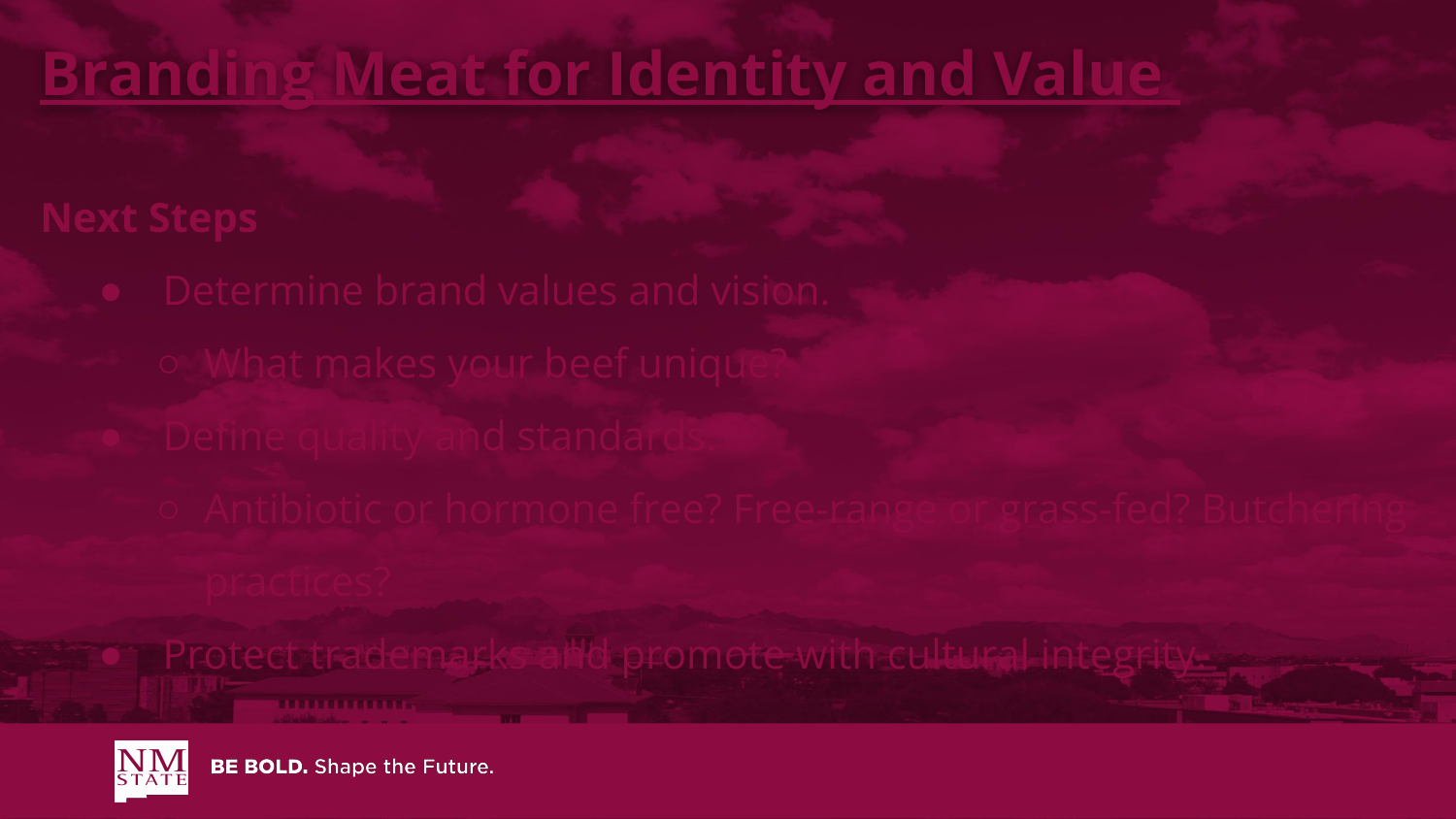

Branding Meat for Identity and Value
Next Steps
Determine brand values and vision.
What makes your beef unique?
Define quality and standards.
Antibiotic or hormone free? Free-range or grass-fed? Butchering practices?
Protect trademarks and promote with cultural integrity.